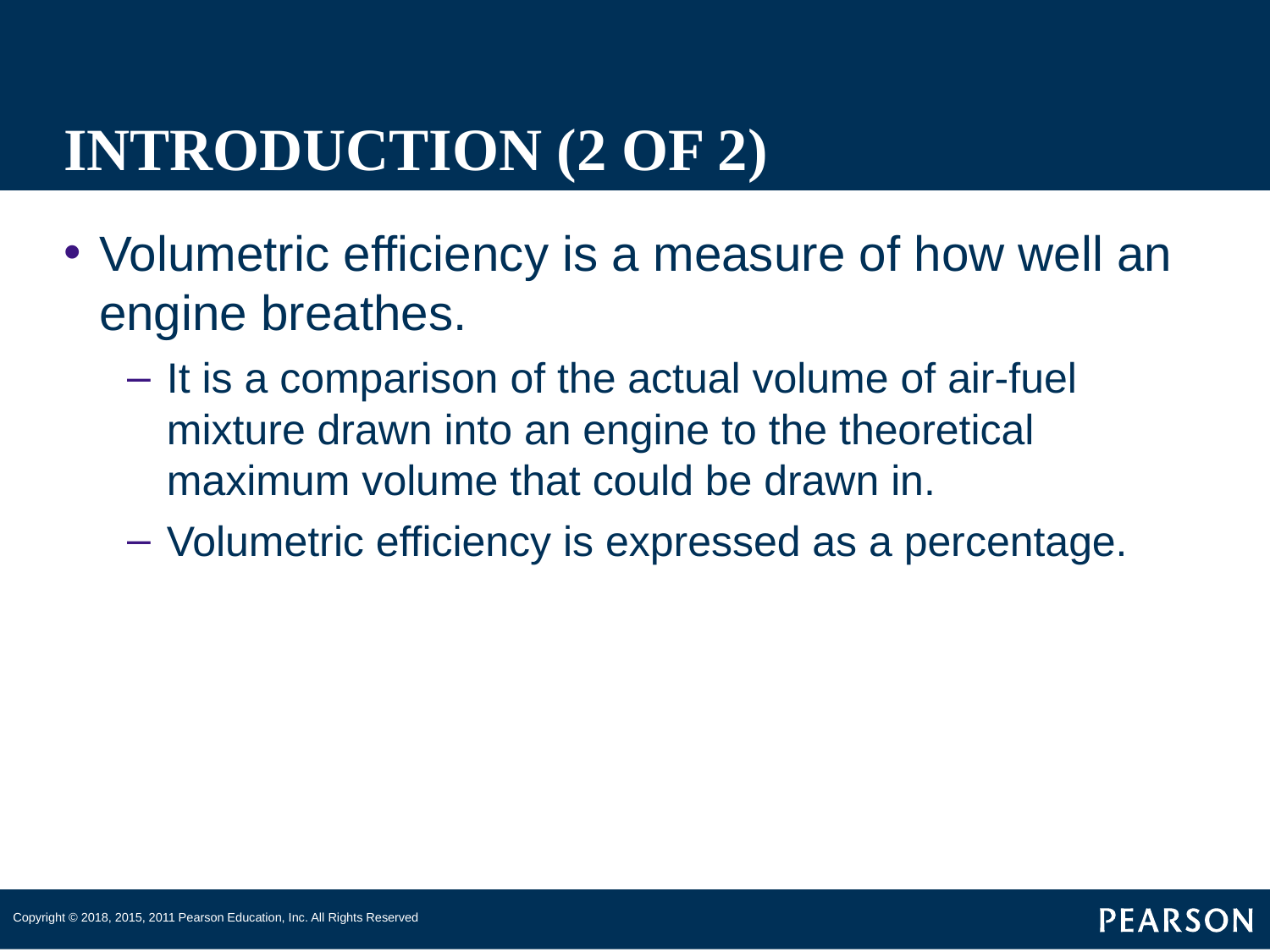

# INTRODUCTION (2 OF 2)
Volumetric efficiency is a measure of how well an engine breathes.
It is a comparison of the actual volume of air-fuel mixture drawn into an engine to the theoretical maximum volume that could be drawn in.
Volumetric efficiency is expressed as a percentage.